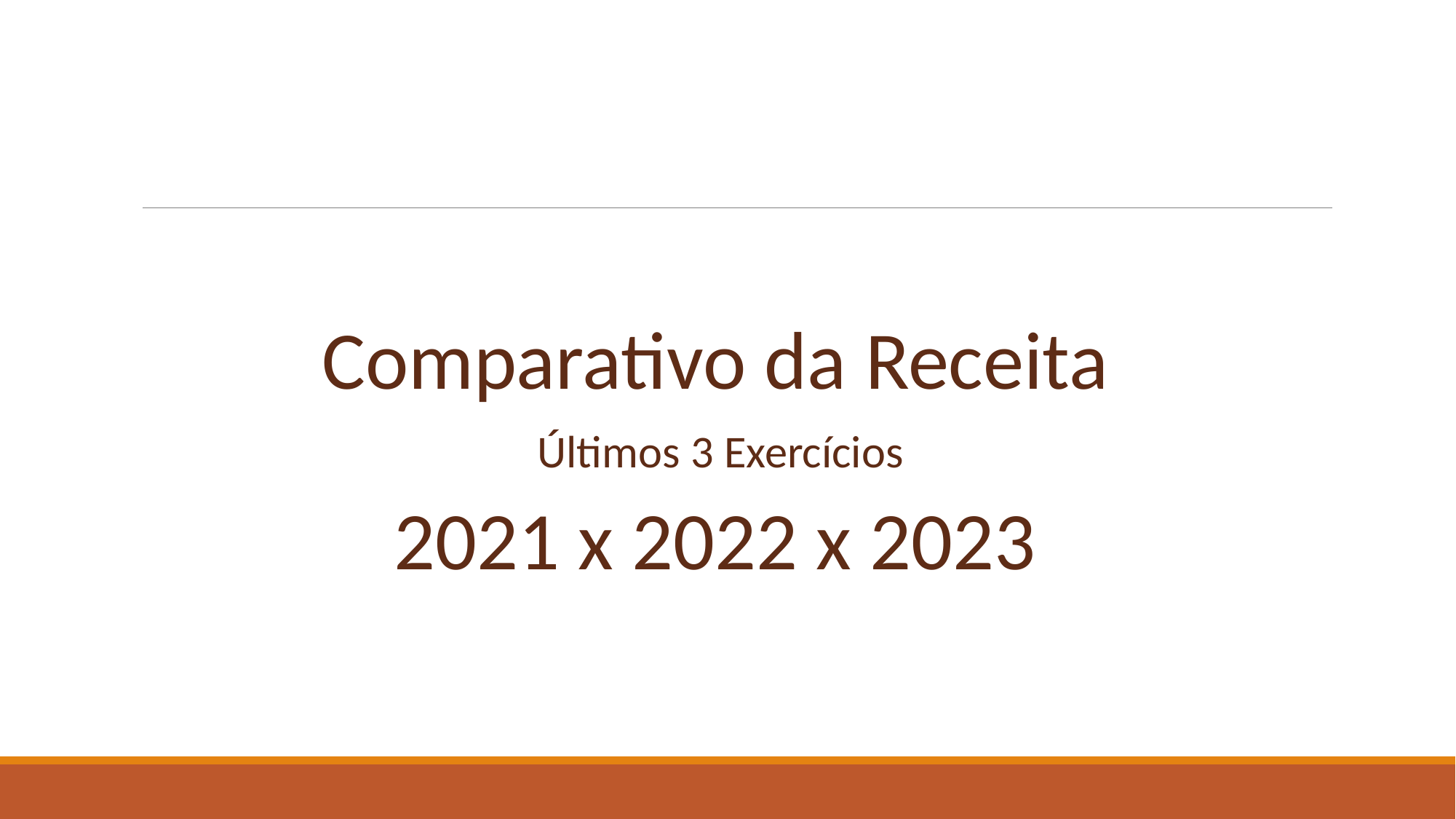

Comparativo da Receita
Últimos 3 Exercícios
2021 x 2022 x 2023